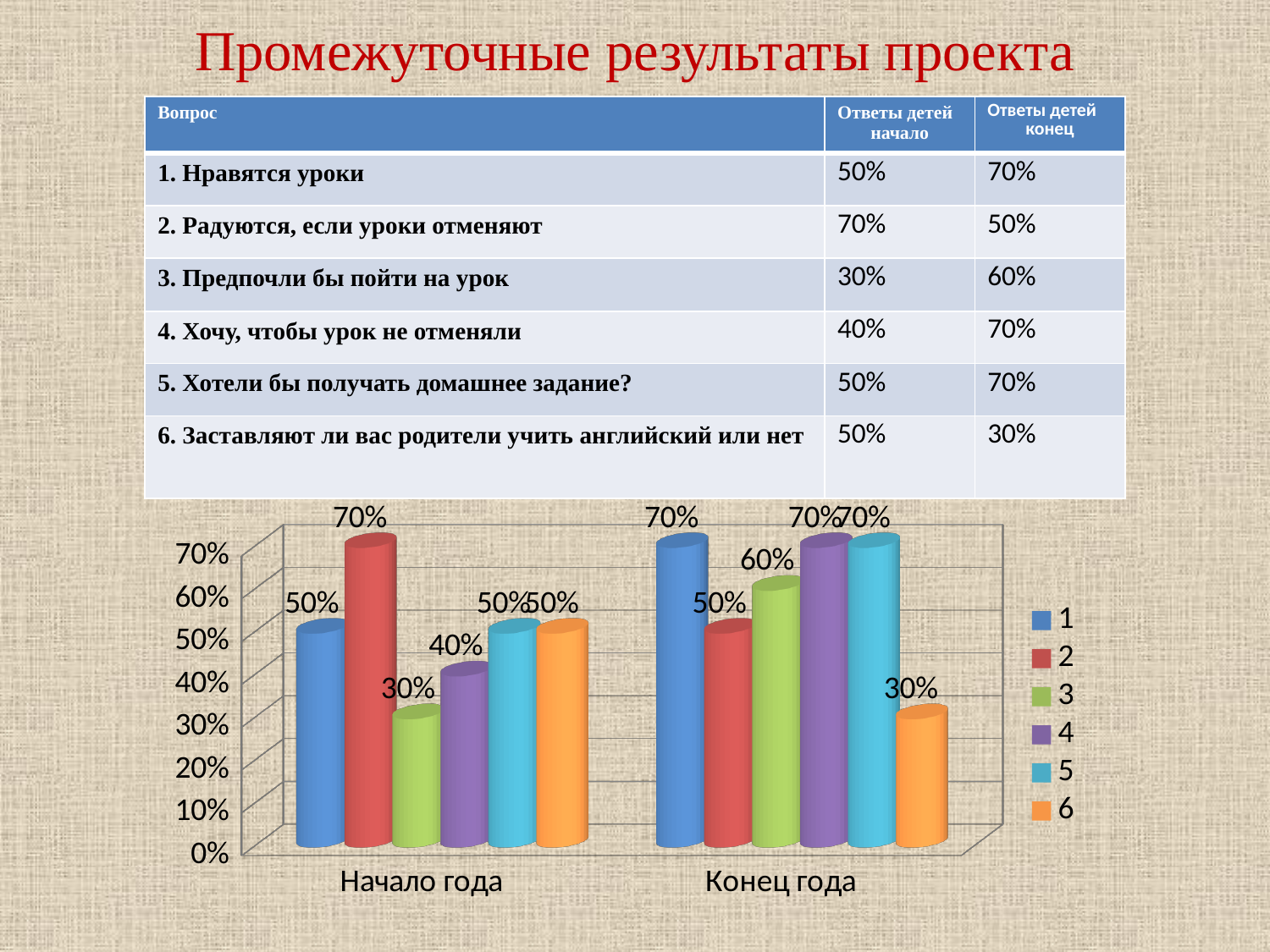

Промежуточные результаты проекта

| Вопрос | Ответы детей начало | Ответы детей конец |
| --- | --- | --- |
| 1. Нравятся уроки | 50% | 70% |
| 2. Радуются, если уроки отменяют | 70% | 50% |
| 3. Предпочли бы пойти на урок | 30% | 60% |
| 4. Хочу, чтобы урок не отменяли | 40% | 70% |
| 5. Хотели бы получать домашнее задание? | 50% | 70% |
| 6. Заставляют ли вас родители учить английский или нет | 50% | 30% |

[unsupported chart]